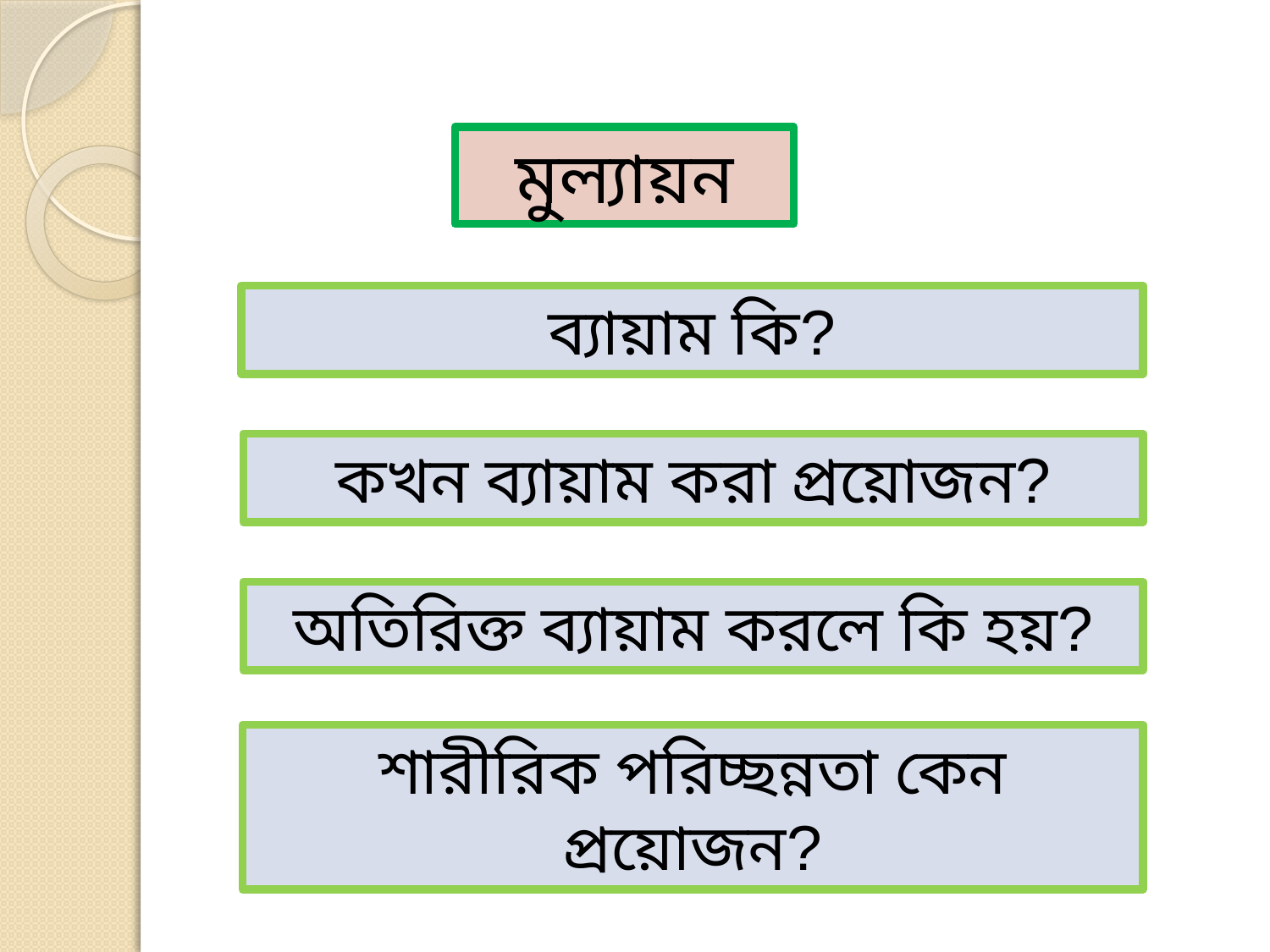

মুল্যায়ন
ব্যায়াম কি?
কখন ব্যায়াম করা প্রয়োজন?
অতিরিক্ত ব্যায়াম করলে কি হয়?
শারীরিক পরিচ্ছন্নতা কেন প্রয়োজন?